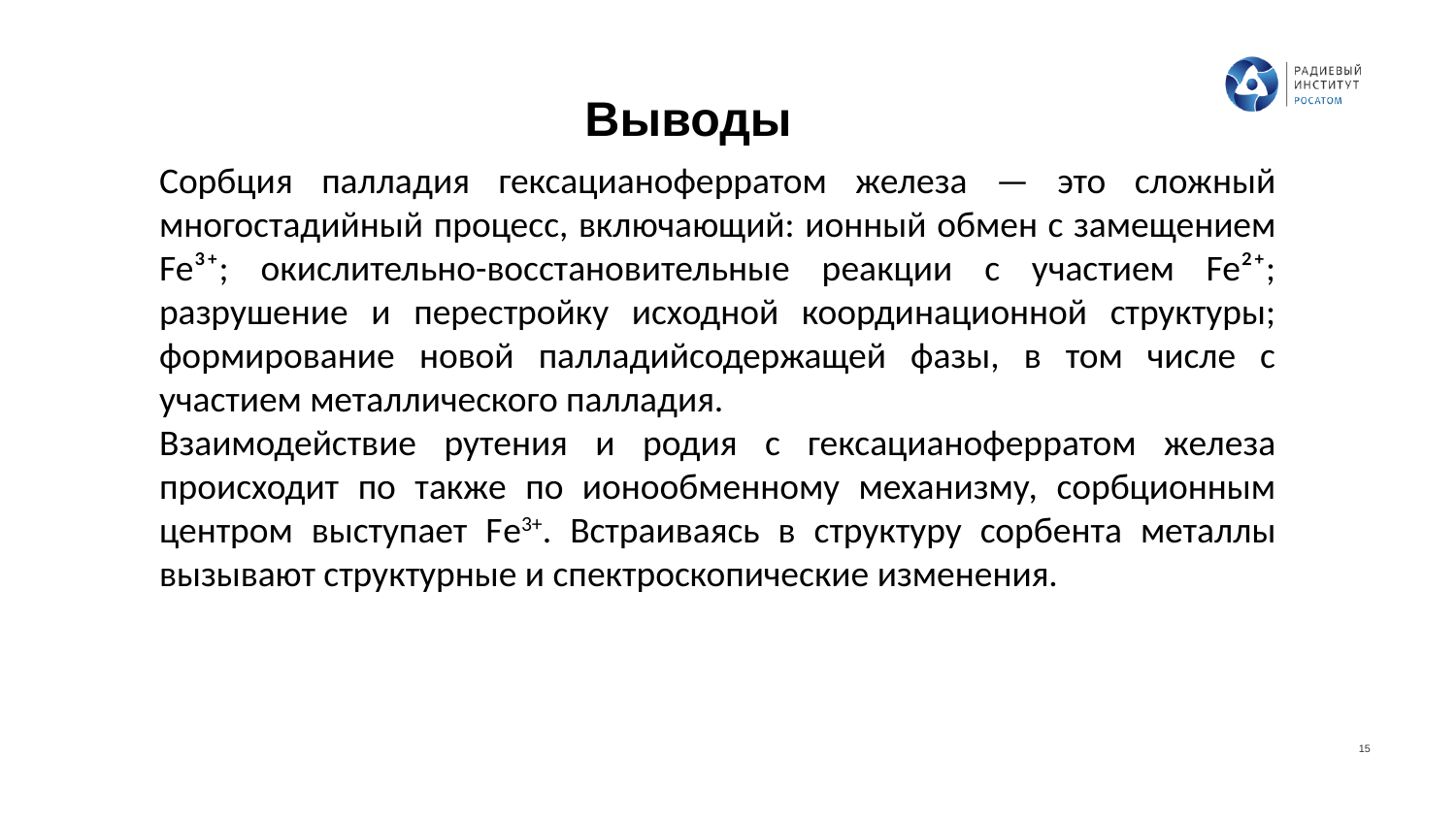

Выводы
Сорбция палладия гексацианоферратом железа — это сложный многостадийный процесс, включающий: ионный обмен с замещением Fe³⁺; окислительно-восстановительные реакции с участием Fe²⁺; разрушение и перестройку исходной координационной структуры; формирование новой палладийсодержащей фазы, в том числе с участием металлического палладия.
Взаимодействие рутения и родия с гексацианоферратом железа происходит по также по ионообменному механизму, сорбционным центром выступает Fe3+. Встраиваясь в структуру сорбента металлы вызывают структурные и спектроскопические изменения.